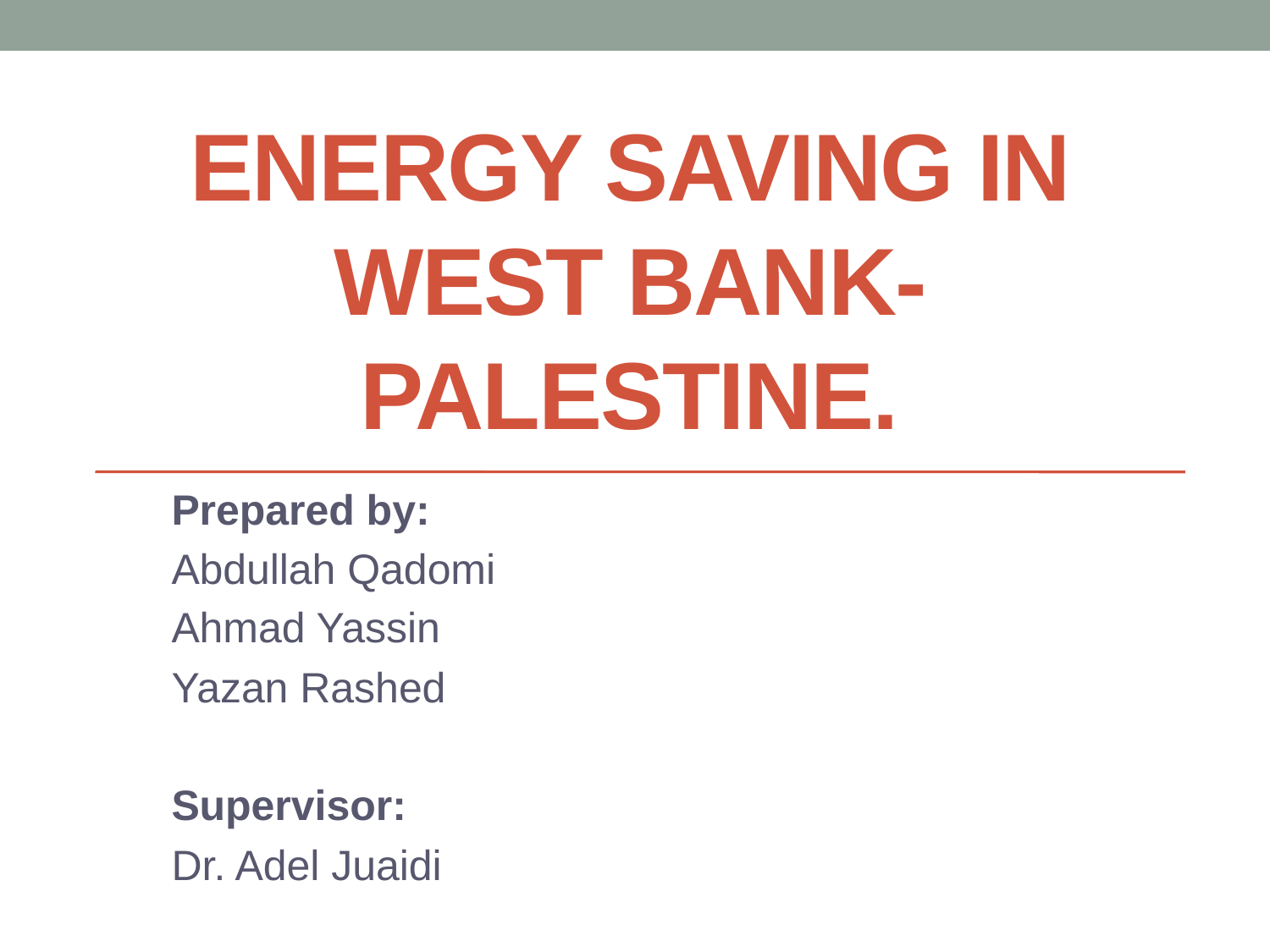

# Energy Saving in West Bank- Palestine.
Prepared by:
Abdullah Qadomi
Ahmad Yassin
Yazan Rashed

Supervisor:
Dr. Adel Juaidi